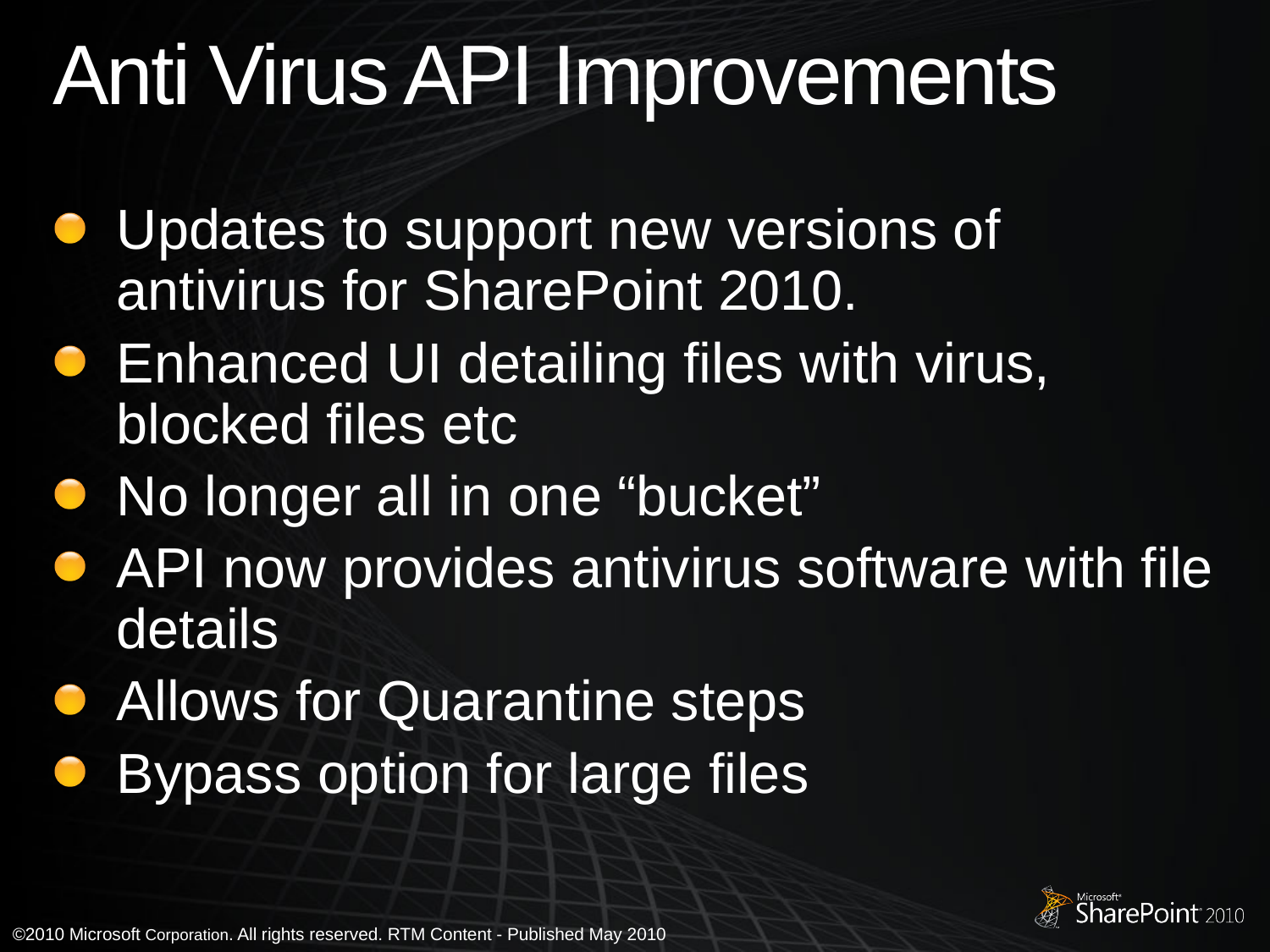

# Anti Virus API Improvements
Updates to support new versions of antivirus for SharePoint 2010.
Enhanced UI detailing files with virus, blocked files etc
No longer all in one “bucket”
API now provides antivirus software with file details
Allows for Quarantine steps
Bypass option for large files